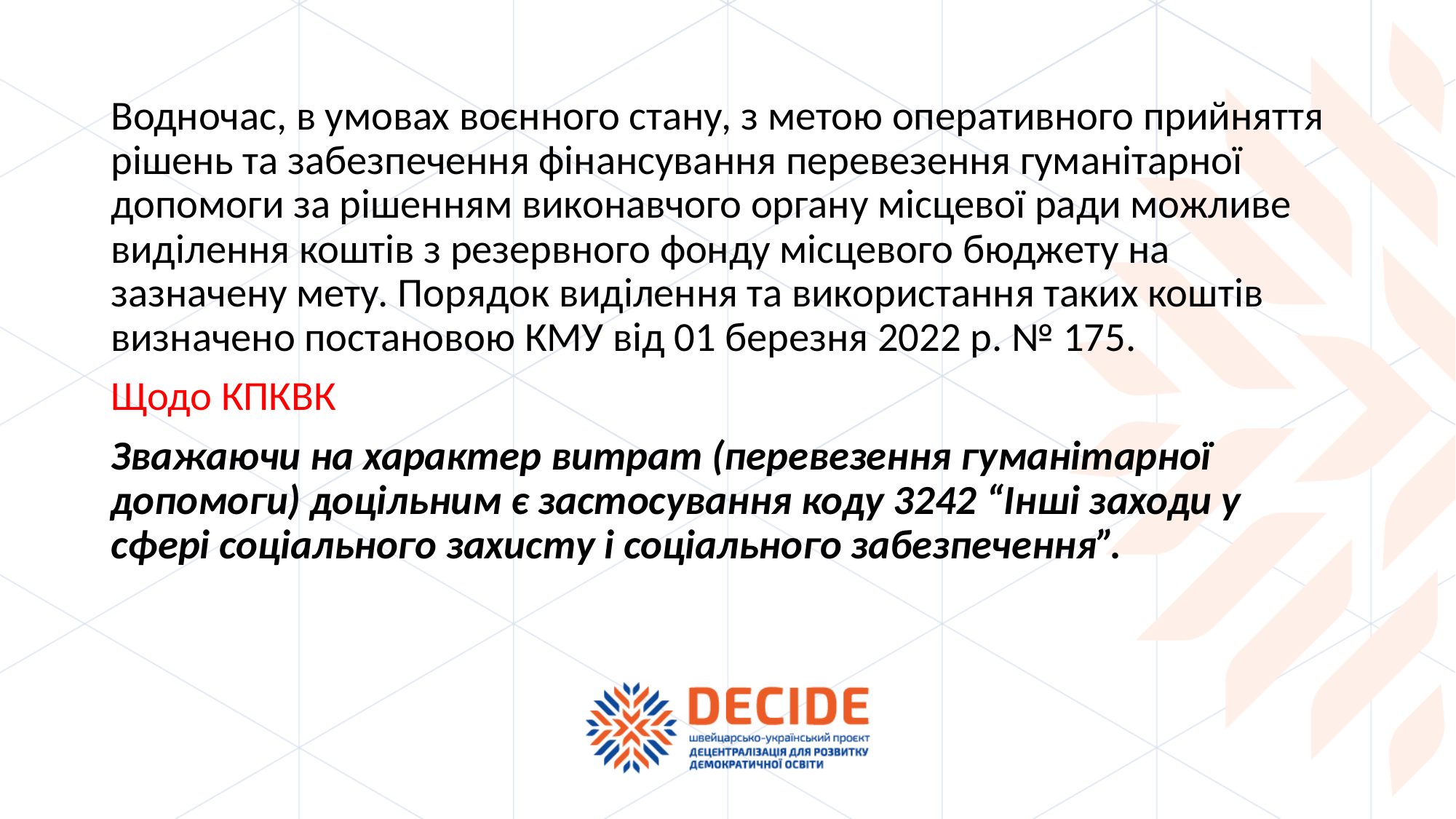

Водночас, в умовах воєнного стану, з метою оперативного прийняття рішень та забезпечення фінансування перевезення гуманітарної допомоги за рішенням виконавчого органу місцевої ради можливе виділення коштів з резервного фонду місцевого бюджету на зазначену мету. Порядок виділення та використання таких коштів визначено постановою КМУ від 01 березня 2022 р. № 175.
Щодо КПКВК
Зважаючи на характер витрат (перевезення гуманітарної допомоги) доцільним є застосування коду 3242 “Інші заходи у сфері соціального захисту і соціального забезпечення”.